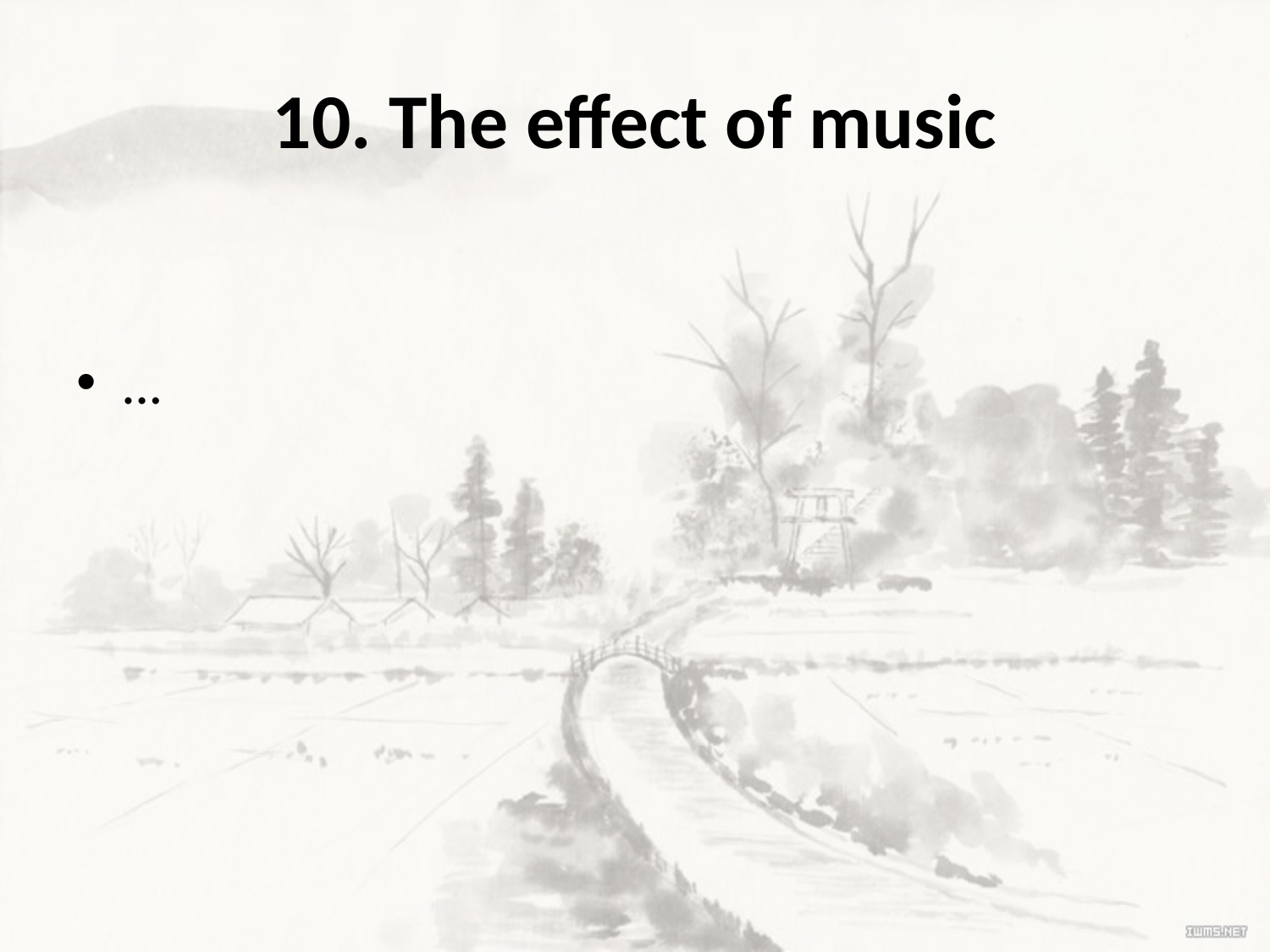

# 10. The effect of music
…